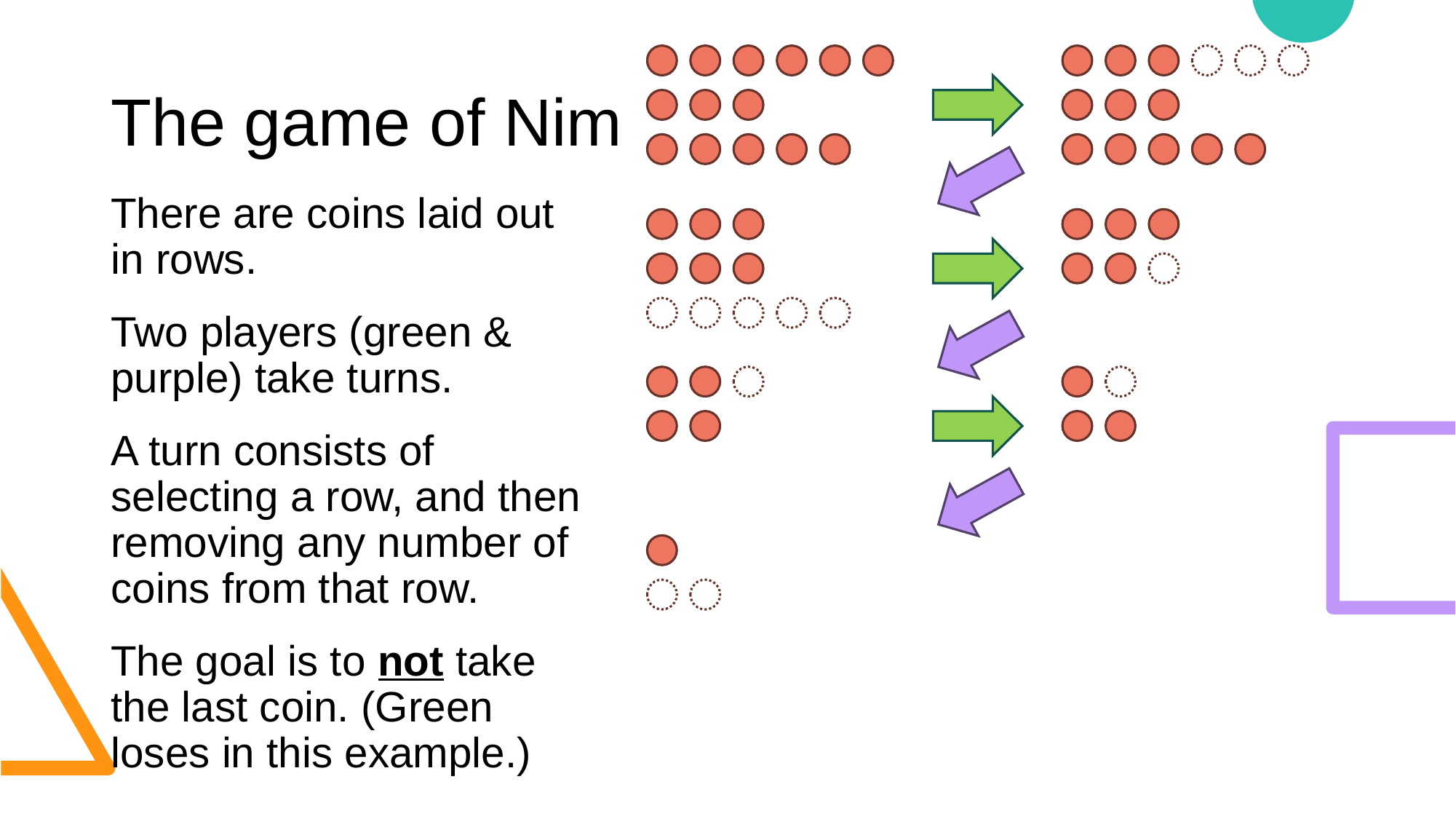

# The game of Nim

There are coins laid out in rows.
Two players (green & purple) take turns.
A turn consists of selecting a row, and then removing any number of coins from that row.
The goal is to not take the last coin. (Green loses in this example.)